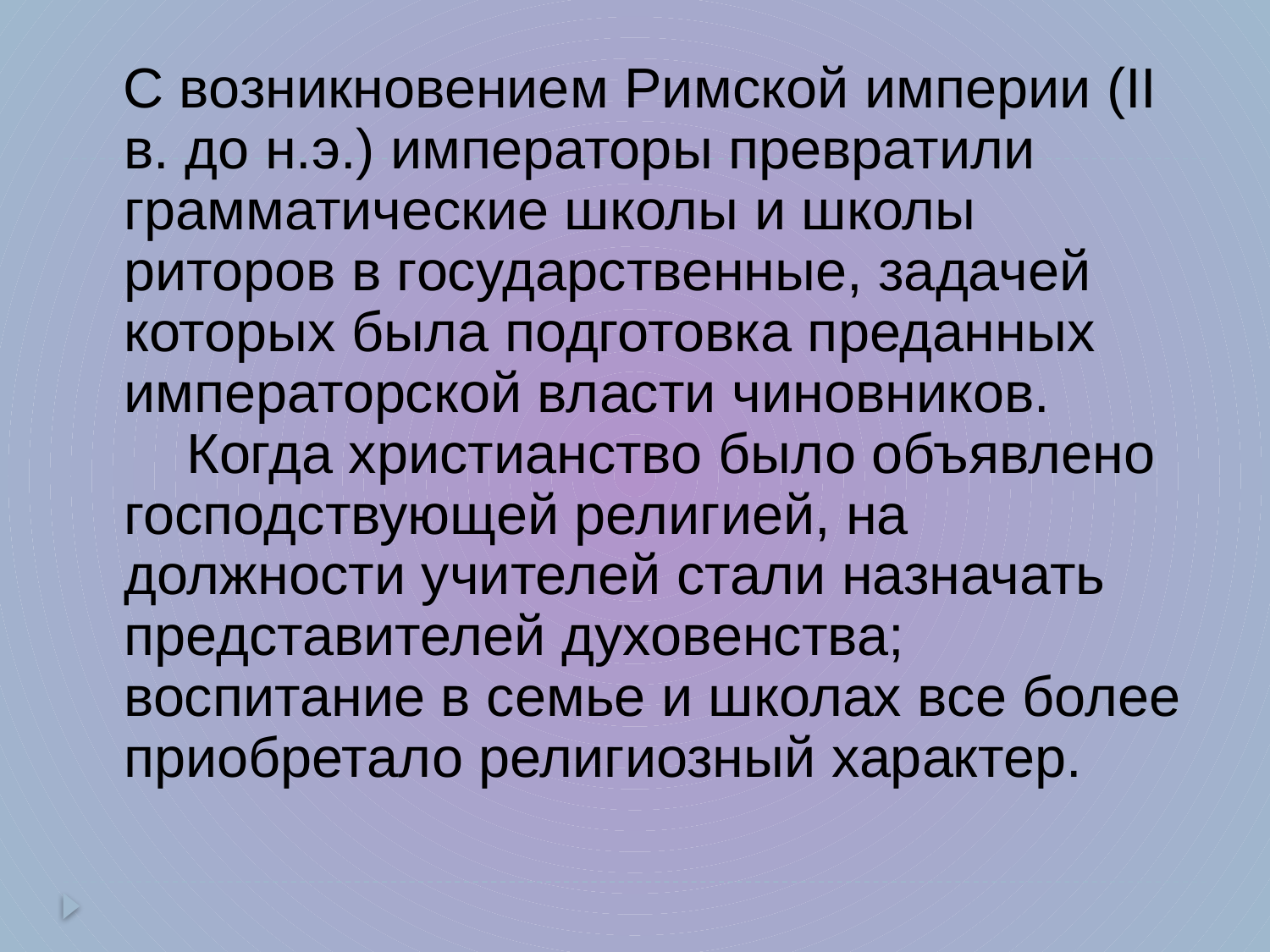

С возникновением Римской империи (II в. до н.э.) императоры превратили грамматические школы и школы риторов в государственные, задачей которых была подготовка преданных императорской власти чиновников.
    Когда христианство было объявлено господствующей религией, на должности учителей стали назначать представителей духовенства; воспитание в семье и школах все более приобретало религиозный характер.